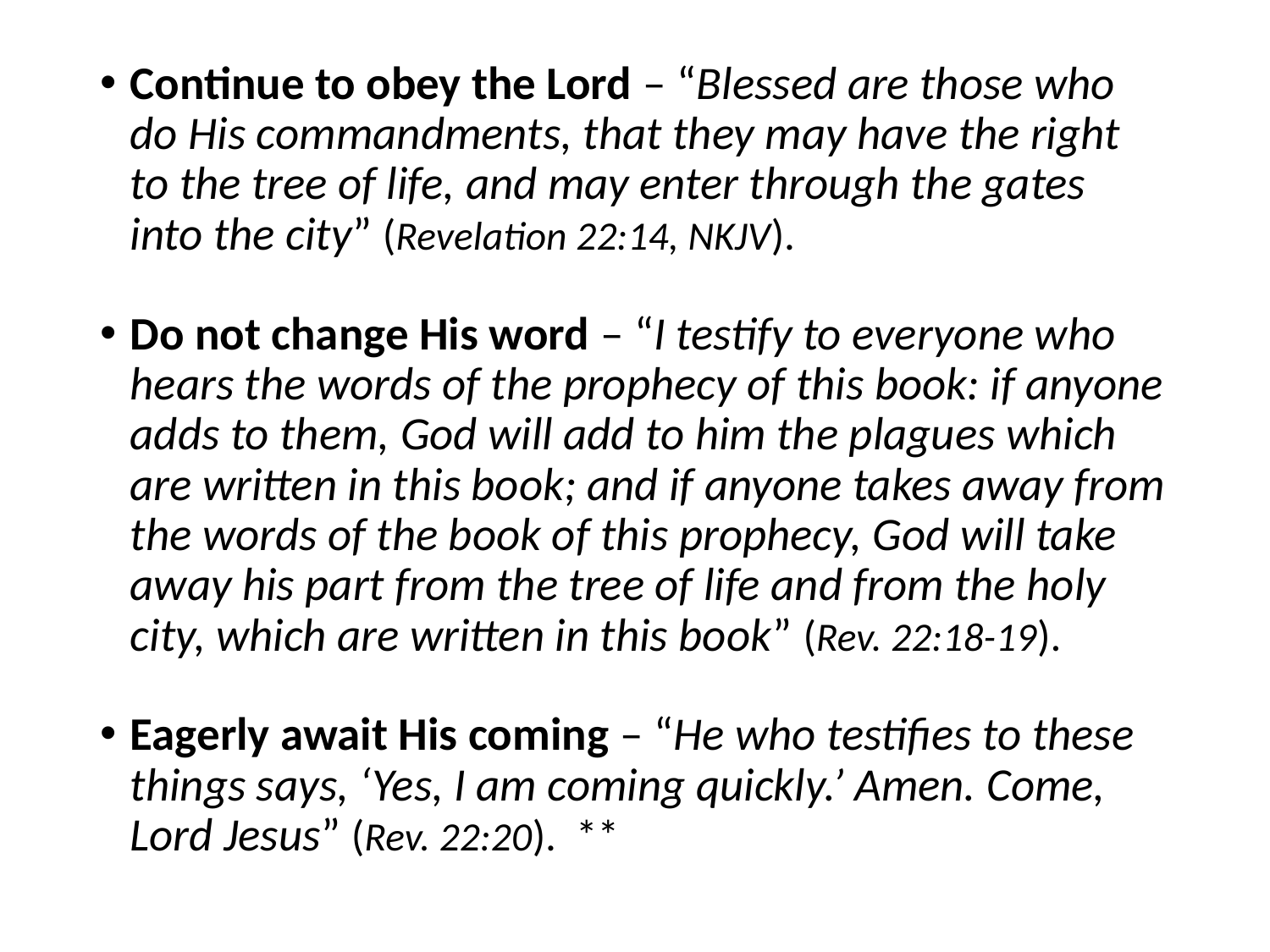

#
Continue to obey the Lord – “Blessed are those who do His commandments, that they may have the right to the tree of life, and may enter through the gates into the city” (Revelation 22:14, NKJV).

Do not change His word – “I testify to everyone who hears the words of the prophecy of this book: if anyone adds to them, God will add to him the plagues which are written in this book; and if anyone takes away from the words of the book of this prophecy, God will take away his part from the tree of life and from the holy city, which are written in this book” (Rev. 22:18-19).

Eagerly await His coming – “He who testifies to these things says, ‘Yes, I am coming quickly.’ Amen. Come, Lord Jesus” (Rev. 22:20).  **